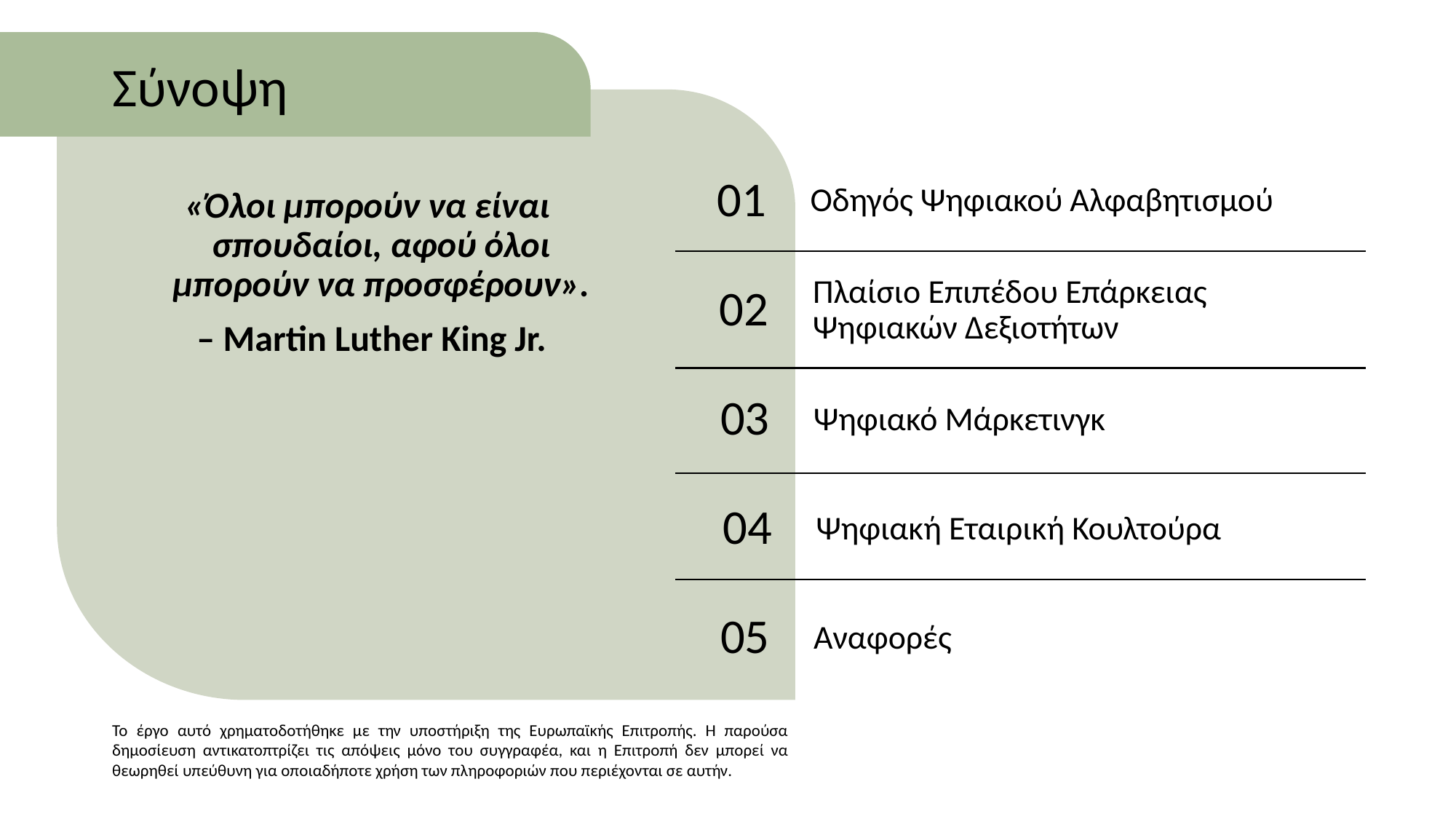

Σύνοψη
01
Οδηγός Ψηφιακού Αλφαβητισμού
«Όλοι μπορούν να είναι σπουδαίοι, αφού όλοι μπορούν να προσφέρουν».
 – Martin Luther King Jr.
02
Πλαίσιο Επιπέδου Επάρκειας Ψηφιακών Δεξιοτήτων
03
Ψηφιακό Μάρκετινγκ
04
Ψηφιακή Εταιρική Κουλτούρα
05
Αναφορές
Το έργο αυτό χρηματοδοτήθηκε με την υποστήριξη της Ευρωπαϊκής Επιτροπής. Η παρούσα δημοσίευση αντικατοπτρίζει τις απόψεις μόνο του συγγραφέα, και η Επιτροπή δεν μπορεί να θεωρηθεί υπεύθυνη για οποιαδήποτε χρήση των πληροφοριών που περιέχονται σε αυτήν.